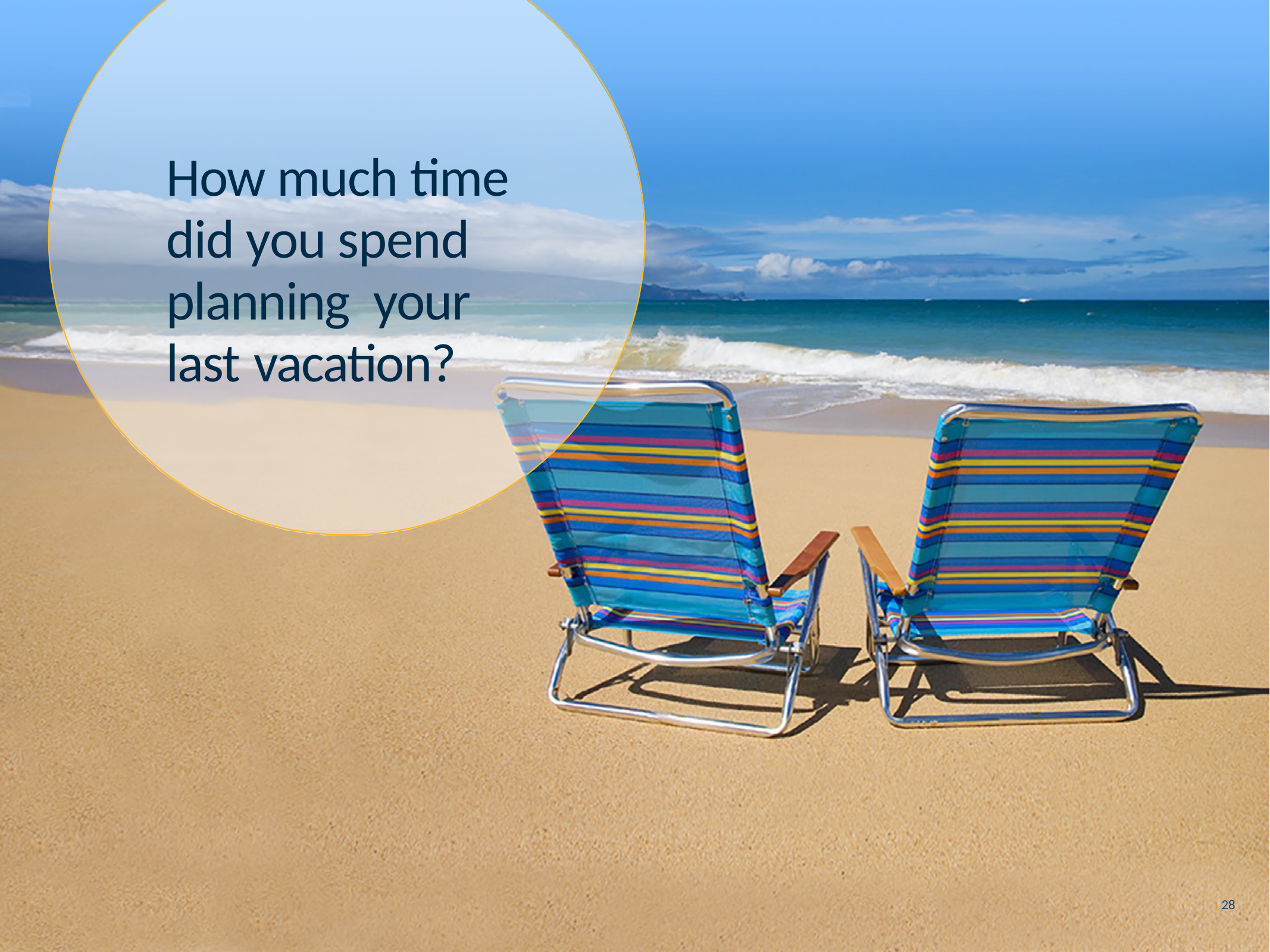

How much time did you spend planning  your
last vacation?
28